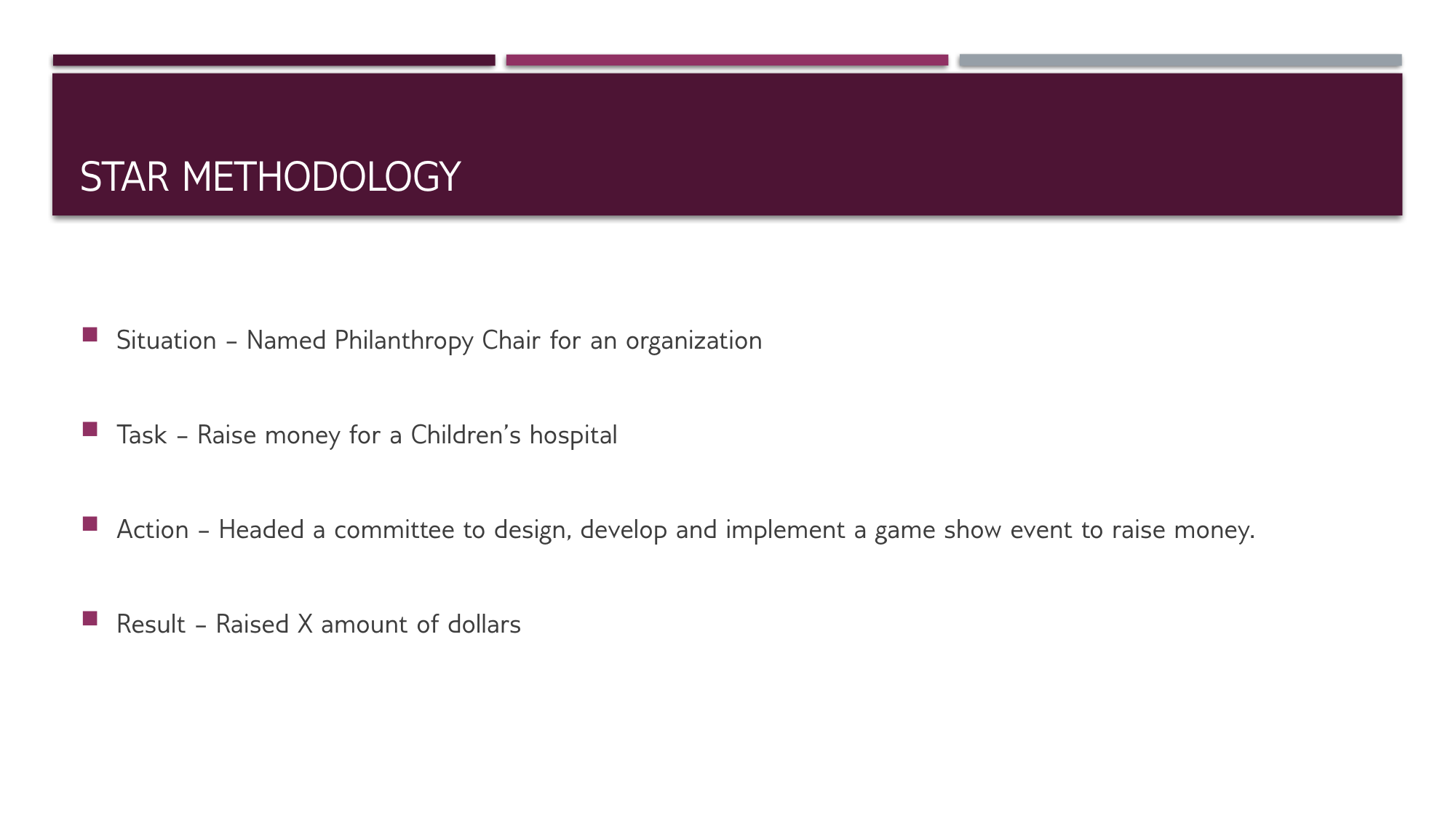

# STAR Methodology
Situation – Named Philanthropy Chair for an organization

Task – Raise money for a Children’s hospital

Action – Headed a committee to design, develop and implement a game show event to raise money.

Result – Raised X amount of dollars